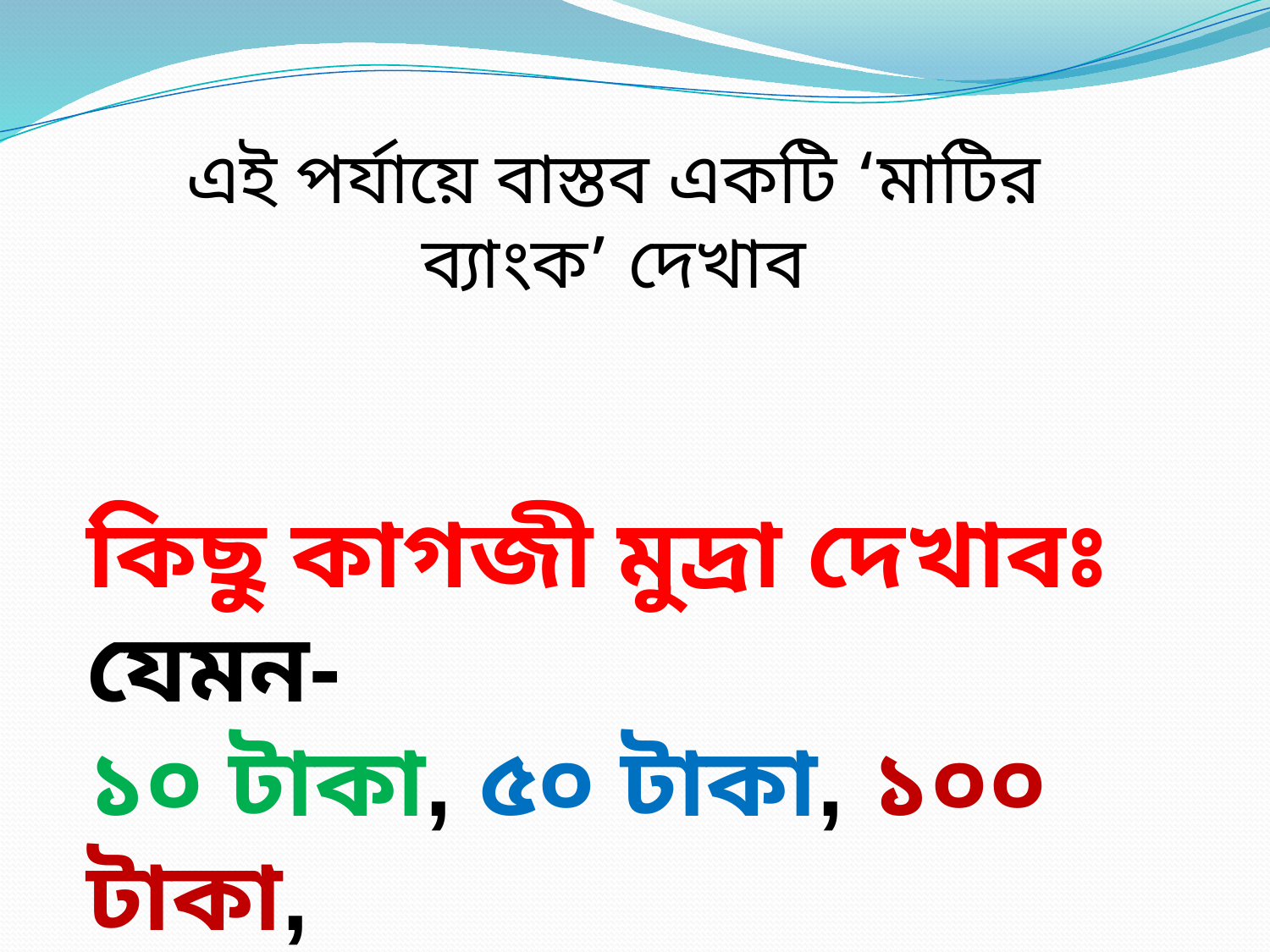

এই পর্যায়ে বাস্তব একটি ‘মাটির ব্যাংক’ দেখাব
কিছু কাগজী মুদ্রা দেখাবঃ যেমন-
১০ টাকা, ৫০ টাকা, ১০০ টাকা,
৫০০ টাকা ও ১০০০ টাকার নোট